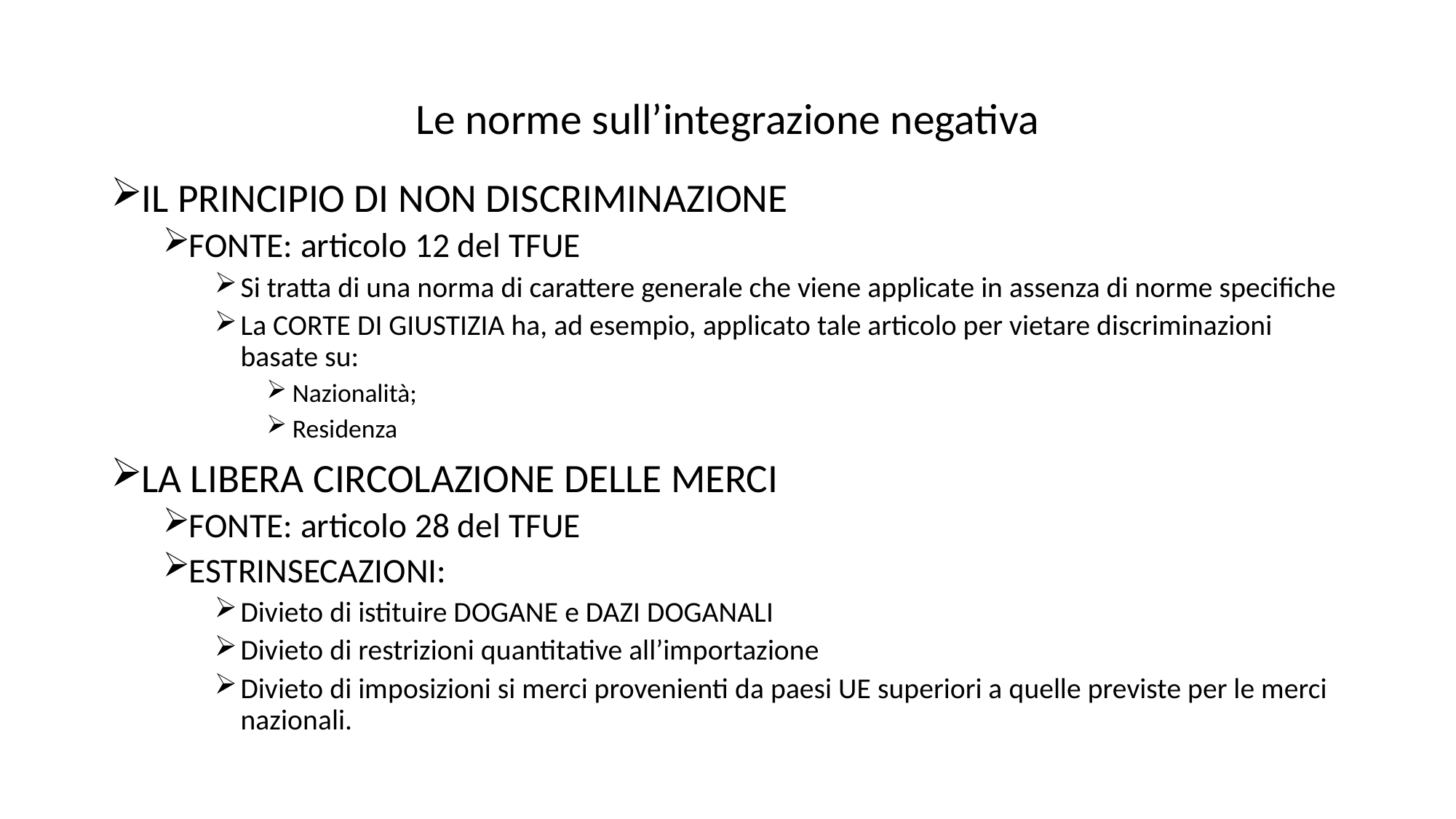

# Le norme sull’integrazione negativa
IL PRINCIPIO DI NON DISCRIMINAZIONE
FONTE: articolo 12 del TFUE
Si tratta di una norma di carattere generale che viene applicate in assenza di norme specifiche
La CORTE DI GIUSTIZIA ha, ad esempio, applicato tale articolo per vietare discriminazioni basate su:
Nazionalità;
Residenza
LA LIBERA CIRCOLAZIONE DELLE MERCI
FONTE: articolo 28 del TFUE
ESTRINSECAZIONI:
Divieto di istituire DOGANE e DAZI DOGANALI
Divieto di restrizioni quantitative all’importazione
Divieto di imposizioni si merci provenienti da paesi UE superiori a quelle previste per le merci nazionali.